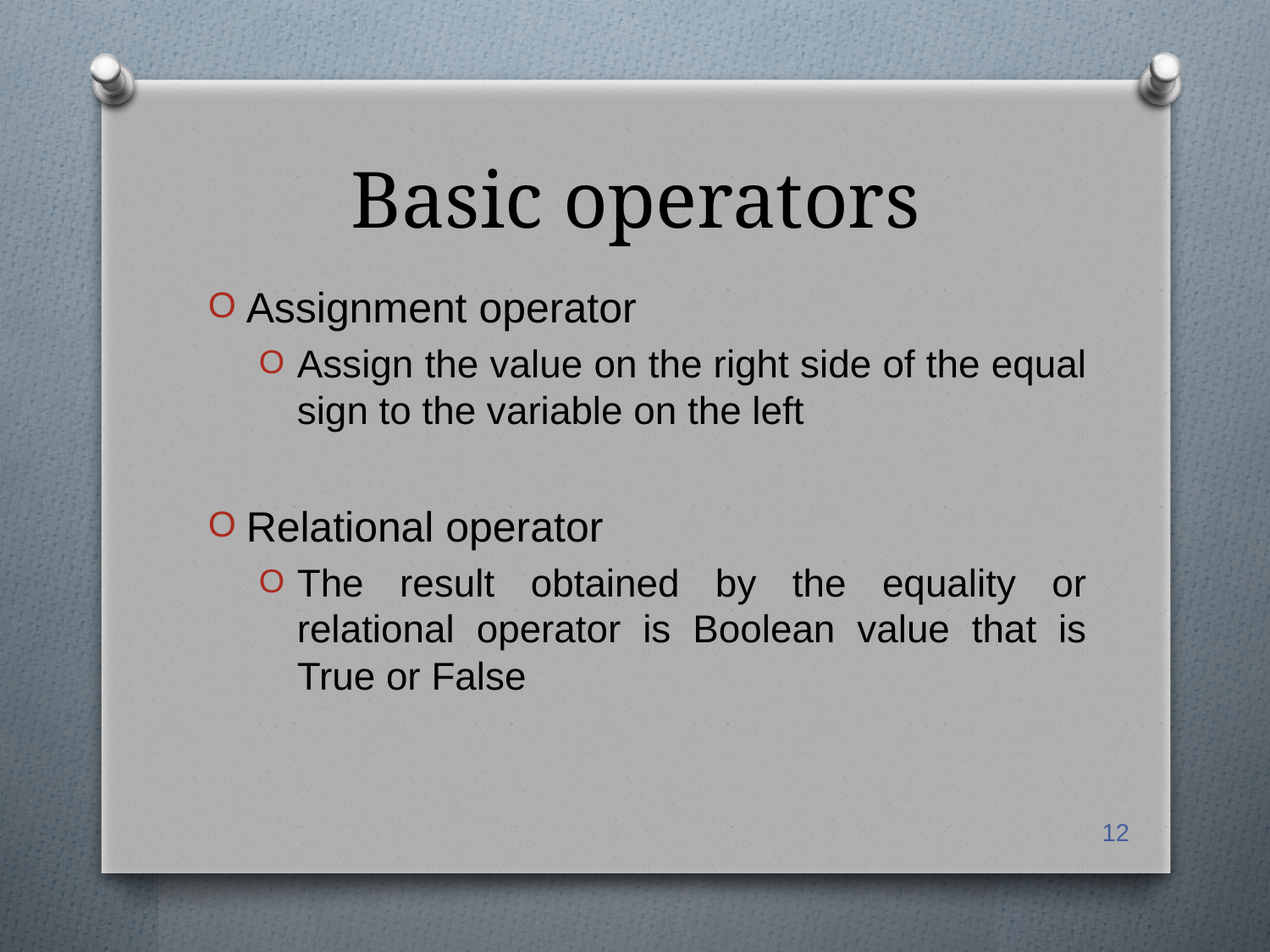

# Basic operators
Assignment operator
Assign the value on the right side of the equal sign to the variable on the left

Relational operator
The result obtained by the equality or relational operator is Boolean value that is True or False
12